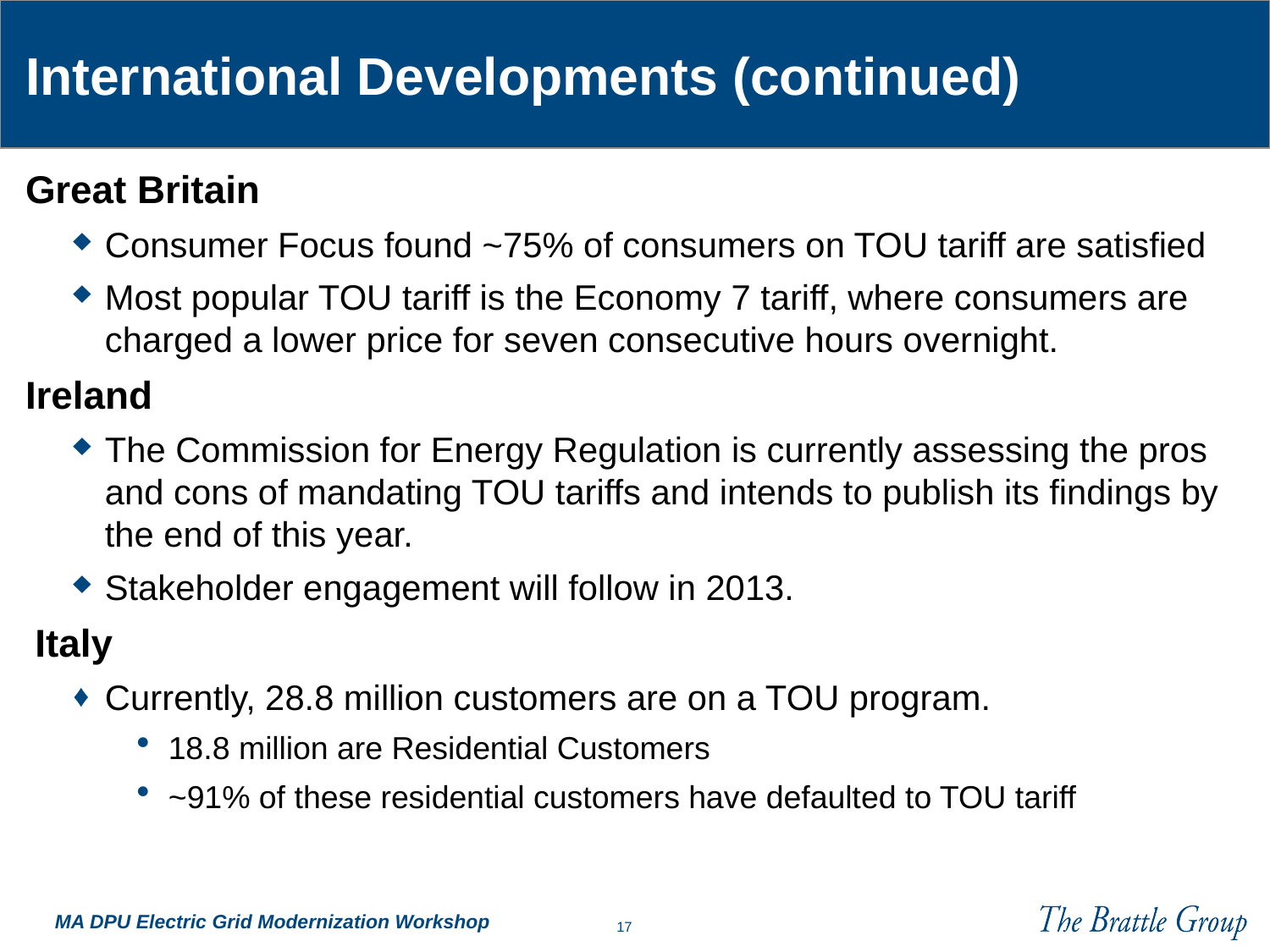

# International Developments (continued)
Great Britain
Consumer Focus found ~75% of consumers on TOU tariff are satisfied
Most popular TOU tariff is the Economy 7 tariff, where consumers are charged a lower price for seven consecutive hours overnight.
Ireland
The Commission for Energy Regulation is currently assessing the pros and cons of mandating TOU tariffs and intends to publish its findings by the end of this year.
Stakeholder engagement will follow in 2013.
Italy
Currently, 28.8 million customers are on a TOU program.
18.8 million are Residential Customers
~91% of these residential customers have defaulted to TOU tariff